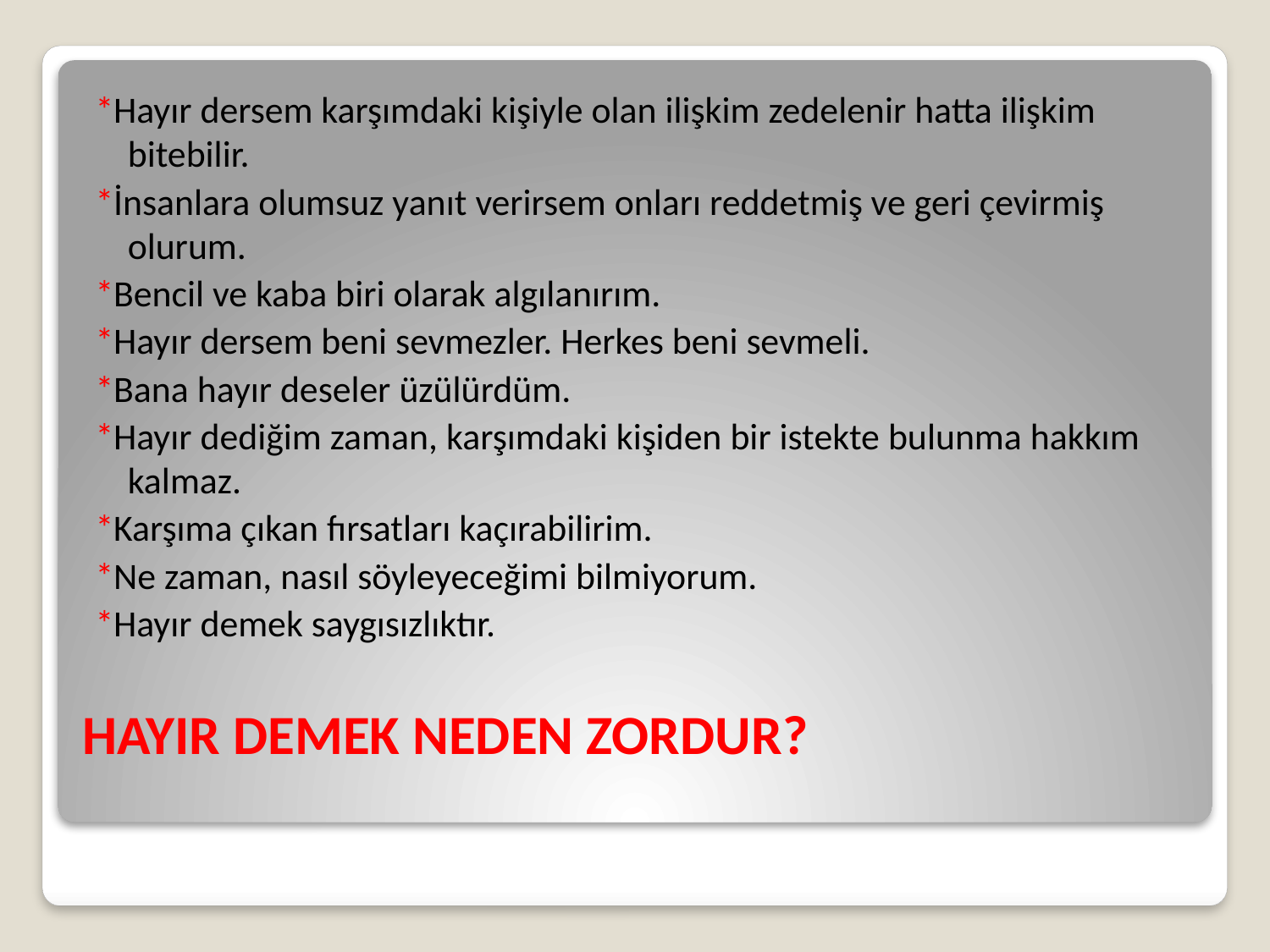

*Hayır dersem karşımdaki kişiyle olan ilişkim zedelenir hatta ilişkim bitebilir.
*İnsanlara olumsuz yanıt verirsem onları reddetmiş ve geri çevirmiş olurum.
*Bencil ve kaba biri olarak algılanırım.
*Hayır dersem beni sevmezler. Herkes beni sevmeli.
*Bana hayır deseler üzülürdüm.
*Hayır dediğim zaman, karşımdaki kişiden bir istekte bulunma hakkım kalmaz.
*Karşıma çıkan fırsatları kaçırabilirim.
*Ne zaman, nasıl söyleyeceğimi bilmiyorum.
*Hayır demek saygısızlıktır.

# HAYIR DEMEK NEDEN ZORDUR?